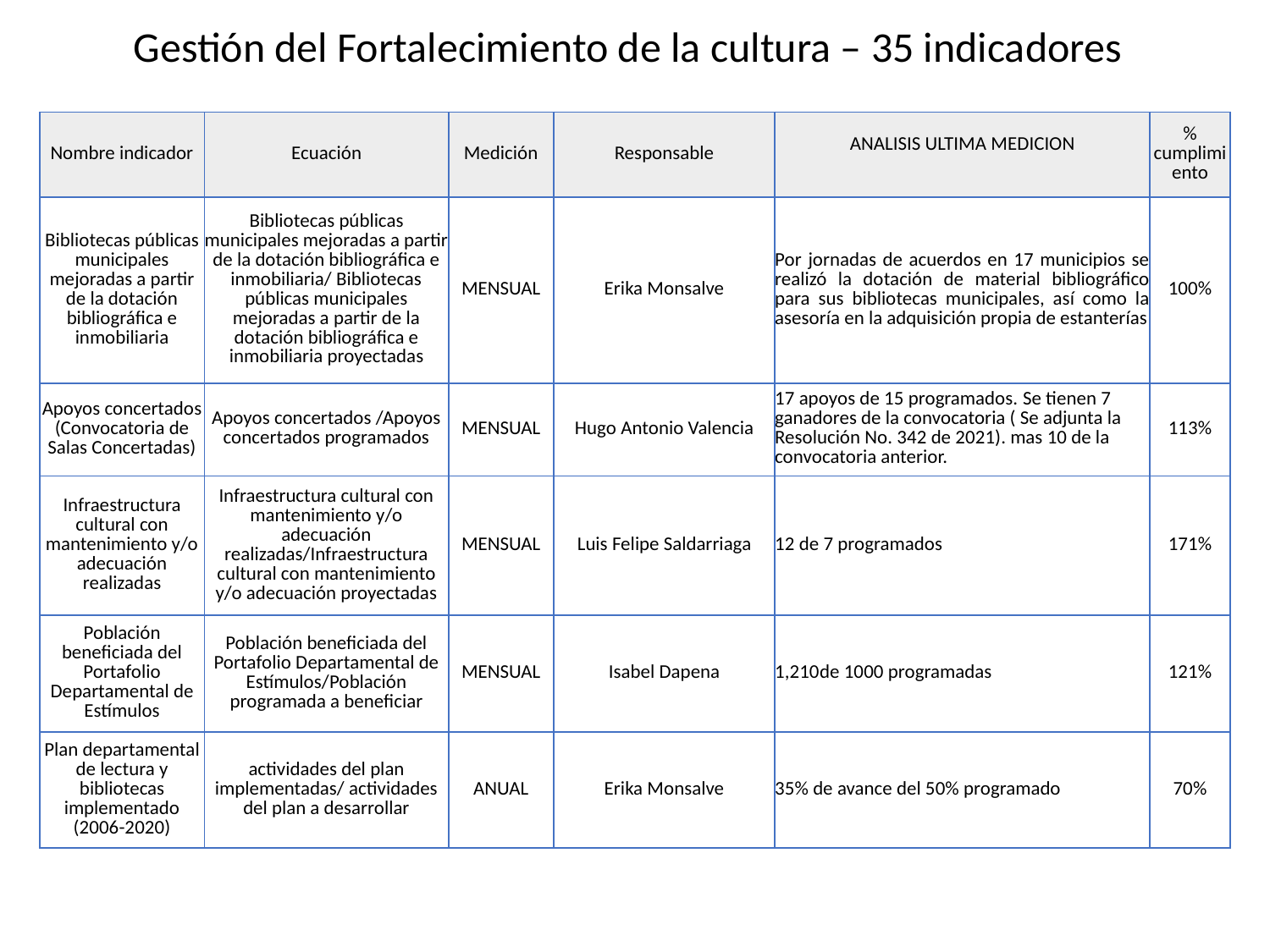

Gestión del Fortalecimiento de la cultura – 35 indicadores
| Nombre indicador | Ecuación | Medición | Responsable | ANALISIS ULTIMA MEDICION | % cumplimiento |
| --- | --- | --- | --- | --- | --- |
| Bibliotecas públicas municipales mejoradas a partir de la dotación bibliográfica e inmobiliaria | Bibliotecas públicas municipales mejoradas a partir de la dotación bibliográfica e inmobiliaria/ Bibliotecas públicas municipales mejoradas a partir de la dotación bibliográfica e inmobiliaria proyectadas | MENSUAL | Erika Monsalve | Por jornadas de acuerdos en 17 municipios se realizó la dotación de material bibliográfico para sus bibliotecas municipales, así como la asesoría en la adquisición propia de estanterías | 100% |
| Apoyos concertados (Convocatoria de Salas Concertadas) | Apoyos concertados /Apoyos concertados programados | MENSUAL | Hugo Antonio Valencia | 17 apoyos de 15 programados. Se tienen 7 ganadores de la convocatoria ( Se adjunta la Resolución No. 342 de 2021). mas 10 de la convocatoria anterior. | 113% |
| Infraestructura cultural con mantenimiento y/o adecuación realizadas | Infraestructura cultural con mantenimiento y/o adecuación realizadas/Infraestructura cultural con mantenimiento y/o adecuación proyectadas | MENSUAL | Luis Felipe Saldarriaga | 12 de 7 programados | 171% |
| Población beneficiada del Portafolio Departamental de Estímulos | Población beneficiada del Portafolio Departamental de Estímulos/Población programada a beneficiar | MENSUAL | Isabel Dapena | 1,210de 1000 programadas | 121% |
| Plan departamental de lectura y bibliotecas implementado (2006-2020) | actividades del plan implementadas/ actividades del plan a desarrollar | ANUAL | Erika Monsalve | 35% de avance del 50% programado | 70% |